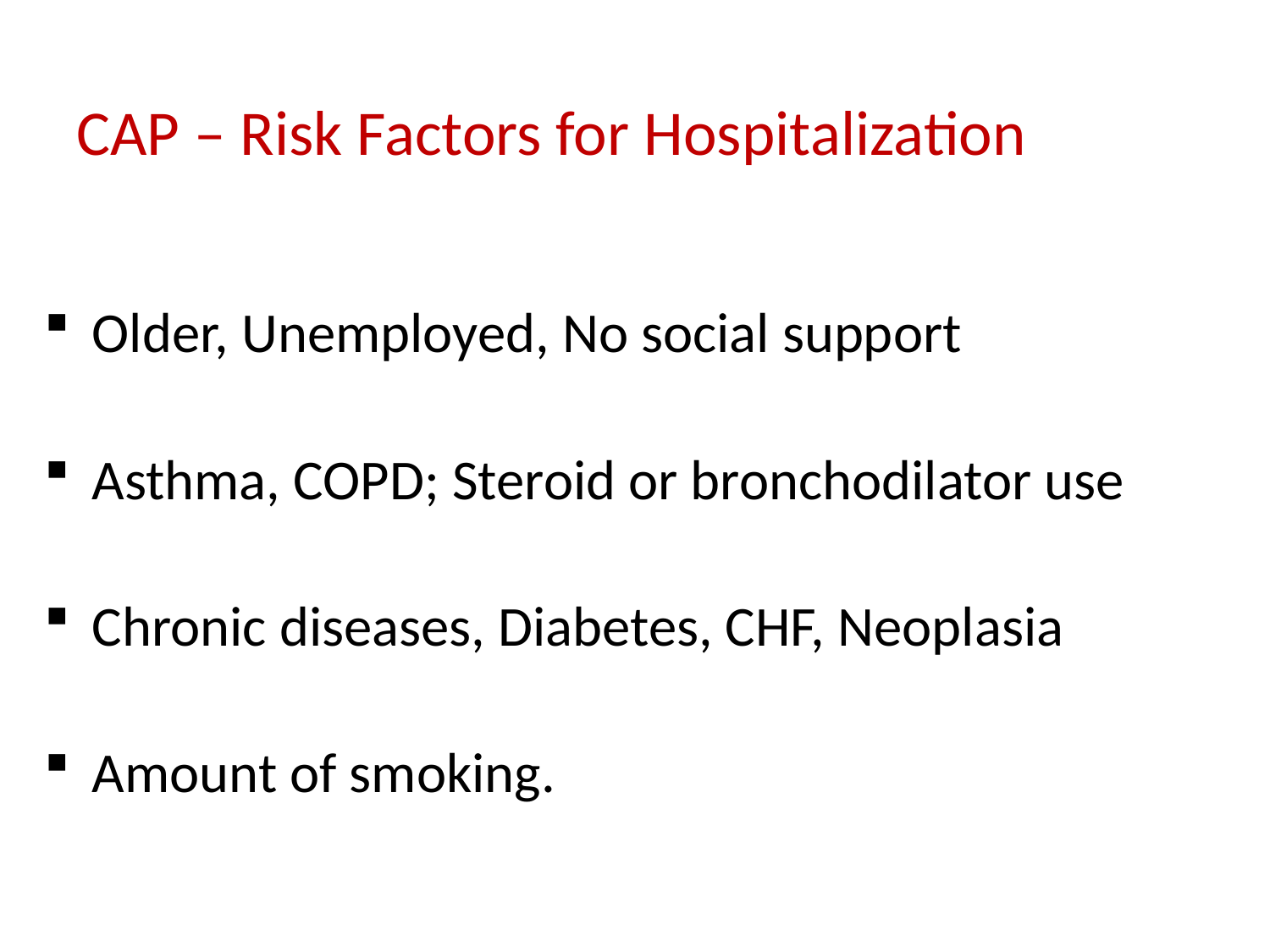

# CAP – Risk Factors for Hospitalization
Older, Unemployed, No social support
Asthma, COPD; Steroid or bronchodilator use
Chronic diseases, Diabetes, CHF, Neoplasia
Amount of smoking.